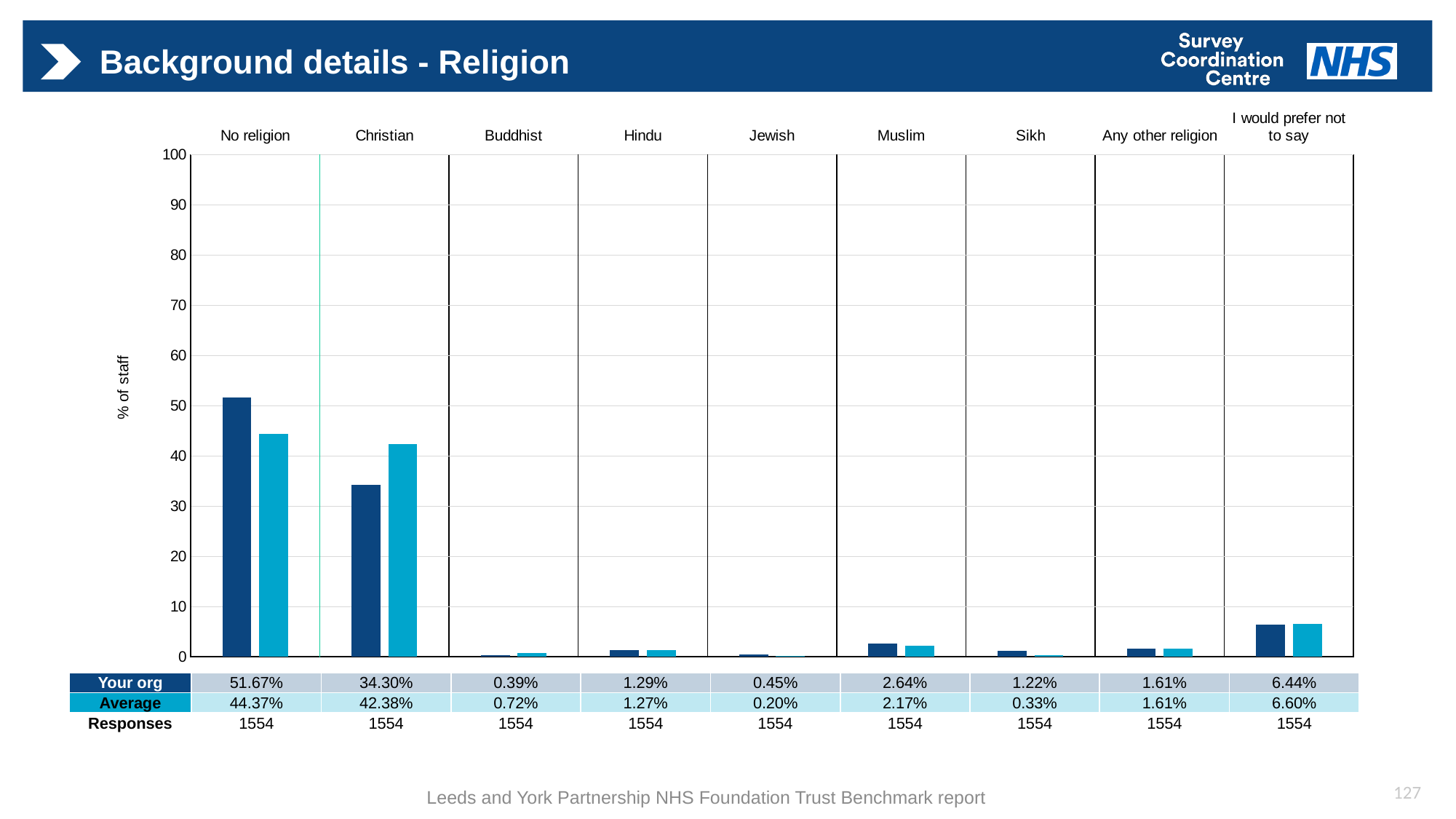

# Background details - Religion

[unsupported chart]

| Your org | 51.67% | 34.30% | 0.39% | 1.29% | 0.45% | 2.64% | 1.22% | 1.61% | 6.44% |
| --- | --- | --- | --- | --- | --- | --- | --- | --- | --- |
| Average | 44.37% | 42.38% | 0.72% | 1.27% | 0.20% | 2.17% | 0.33% | 1.61% | 6.60% |
| Responses | 1554 | 1554 | 1554 | 1554 | 1554 | 1554 | 1554 | 1554 | 1554 |
127
Leeds and York Partnership NHS Foundation Trust Benchmark report